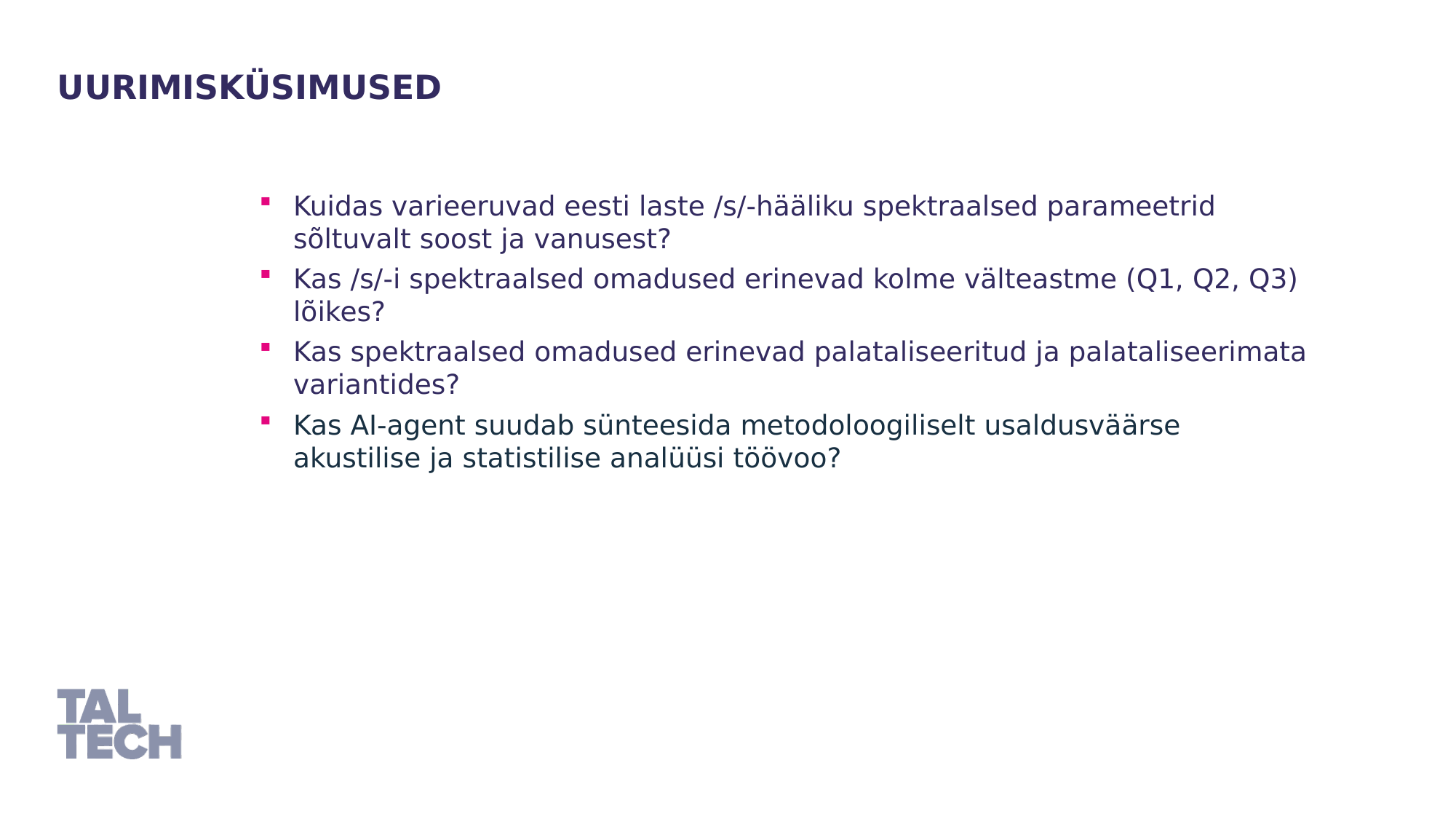

uurimisküsimused

Kuidas varieeruvad eesti laste /s/-hääliku spektraalsed parameetrid sõltuvalt soost ja vanusest?
Kas /s/-i spektraalsed omadused erinevad kolme välteastme (Q1, Q2, Q3) lõikes?
Kas spektraalsed omadused erinevad palataliseeritud ja palataliseerimata variantides?
Kas AI-agent suudab sünteesida metodoloogiliselt usaldusväärse akustilise ja statistilise analüüsi töövoo?